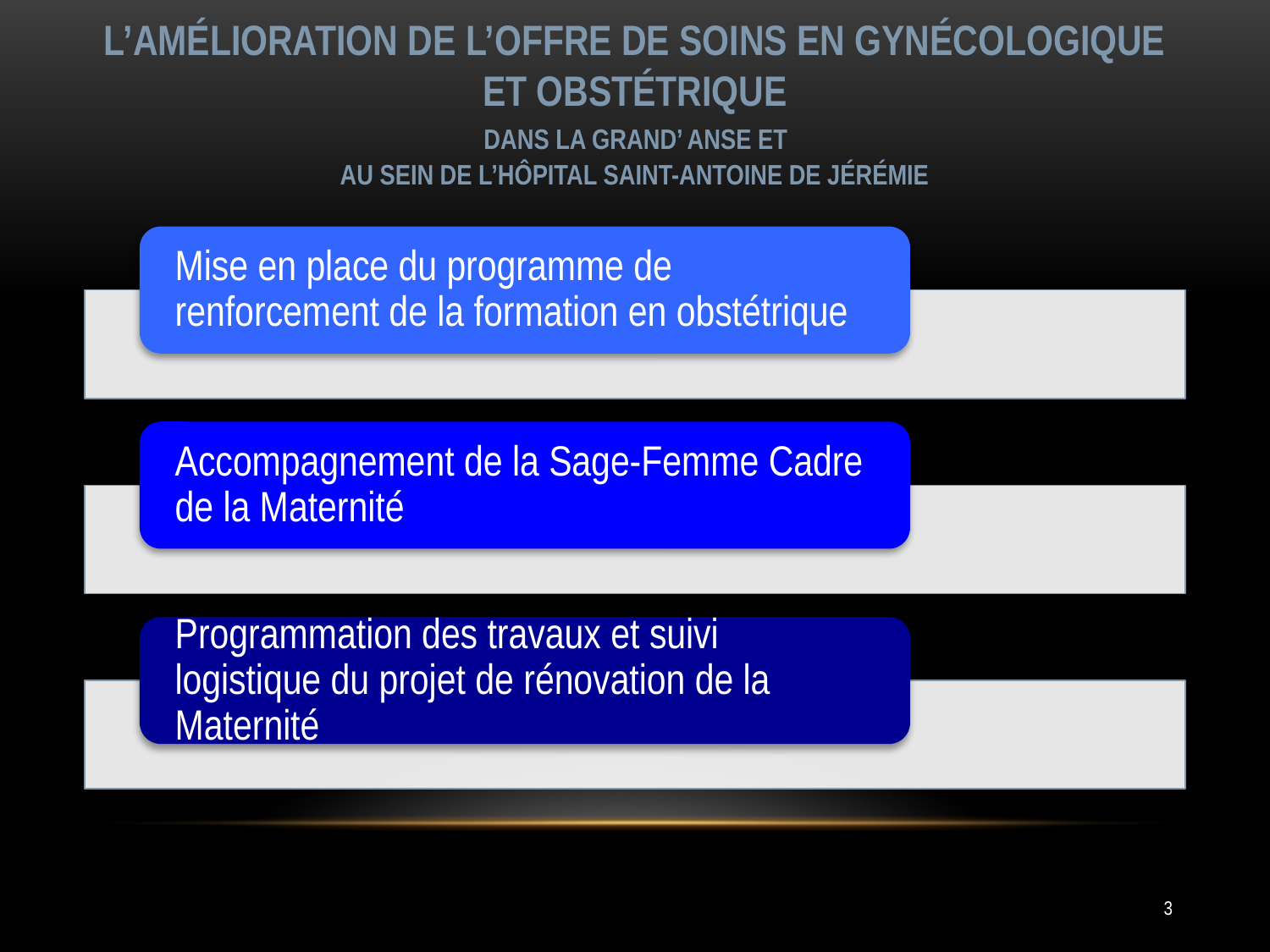

# l’amélioration de l’offre de soins en gynécologique et obstétrique dans la Grand’ Anse et au sein de l’Hôpital Saint-Antoine de Jérémie
Mise en place du programme de renforcement de la formation en obstétrique
Accompagnement de la Sage-Femme Cadre de la Maternité
Programmation des travaux et suivi logistique du projet de rénovation de la Maternité
3